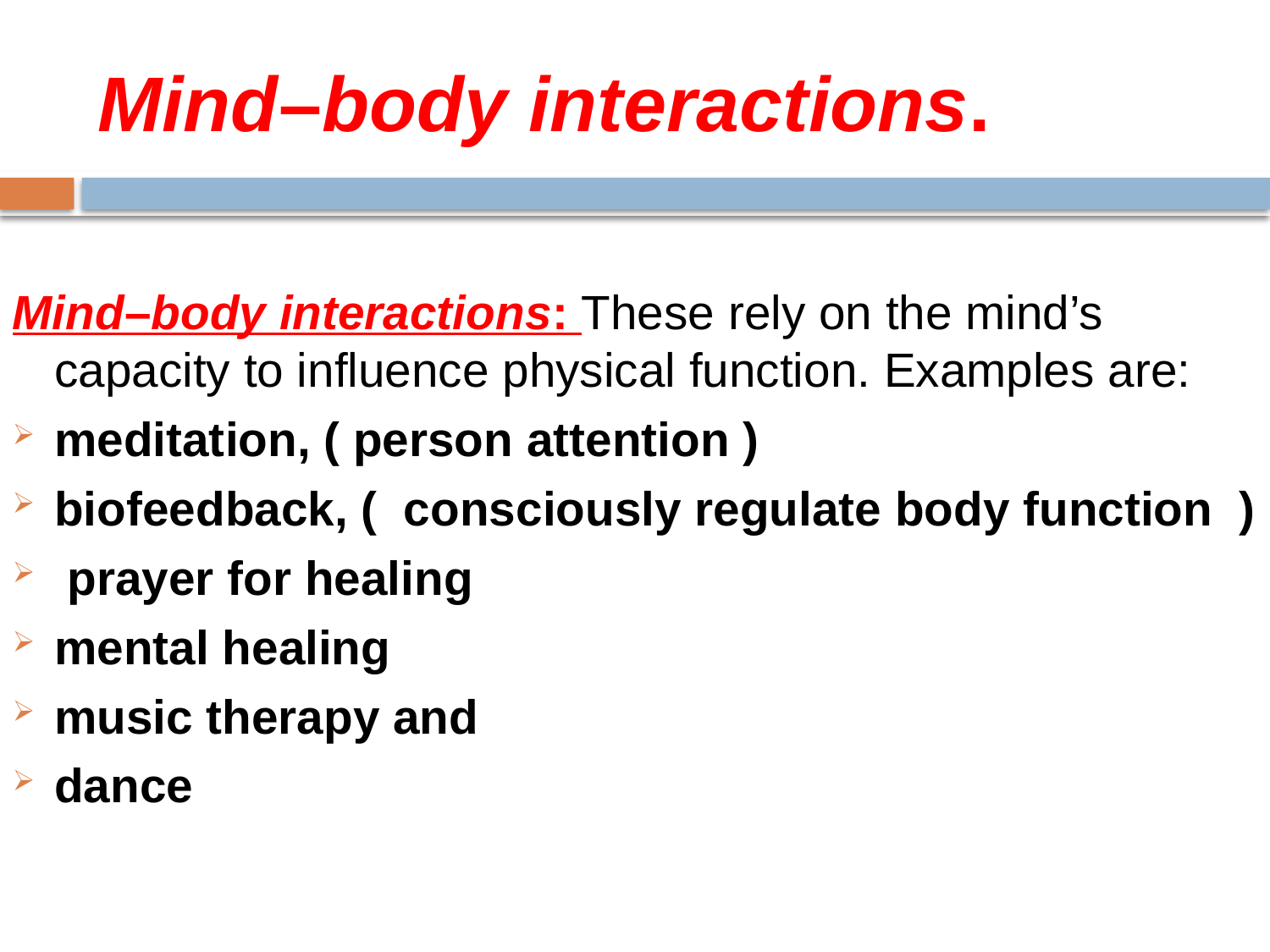

# Mind–body interactions.

Mind–body interactions: These rely on the mind’s capacity to influence physical function. Examples are:
meditation, ( person attention )
biofeedback, (  consciously regulate body function  )
 prayer for healing
mental healing
music therapy and
dance